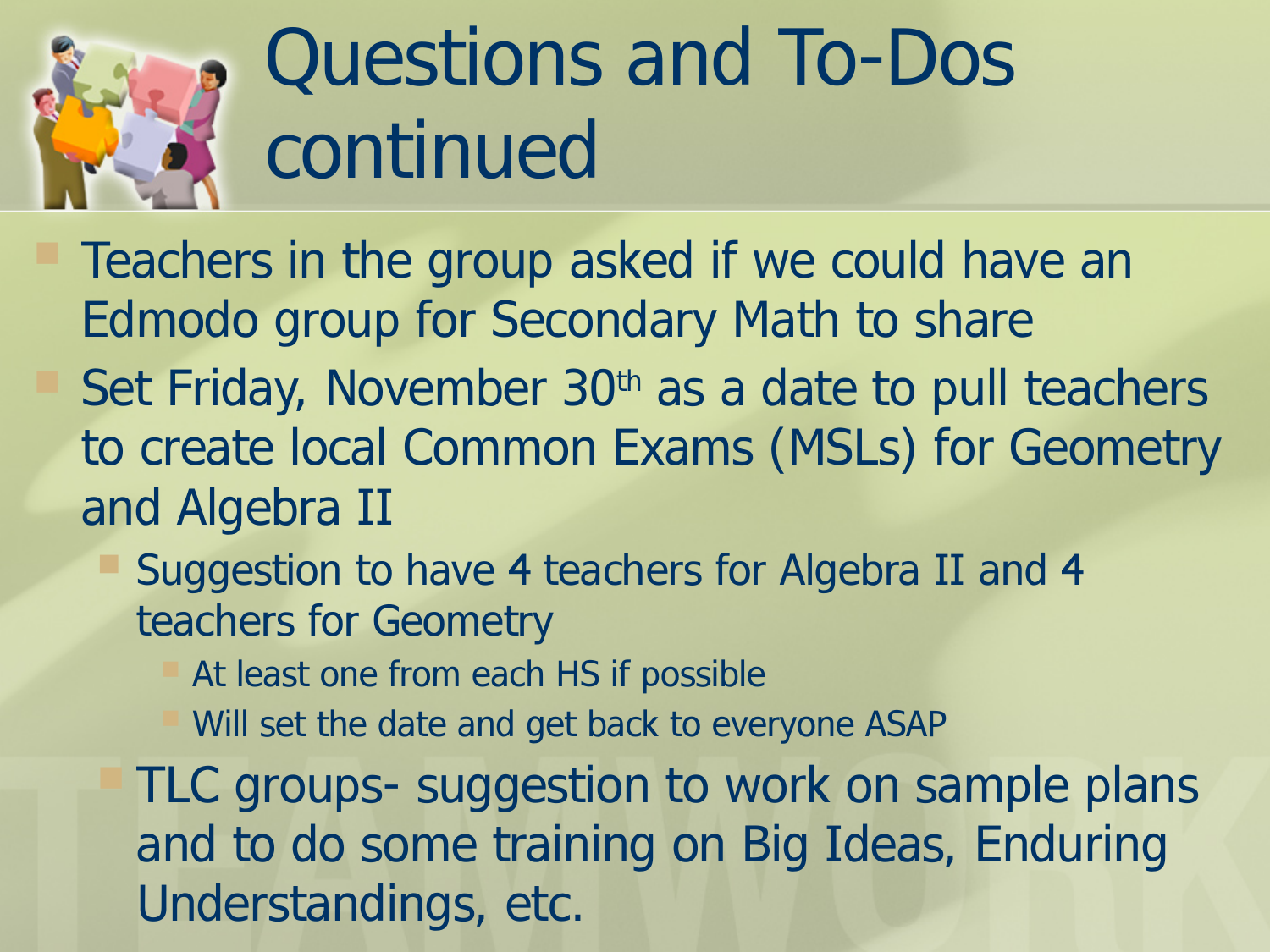

# Questions and To-Dos continued
Teachers in the group asked if we could have an Edmodo group for Secondary Math to share
Set Friday, November 30th as a date to pull teachers to create local Common Exams (MSLs) for Geometry and Algebra II
Suggestion to have 4 teachers for Algebra II and 4 teachers for Geometry
At least one from each HS if possible
Will set the date and get back to everyone ASAP
TLC groups- suggestion to work on sample plans and to do some training on Big Ideas, Enduring Understandings, etc.